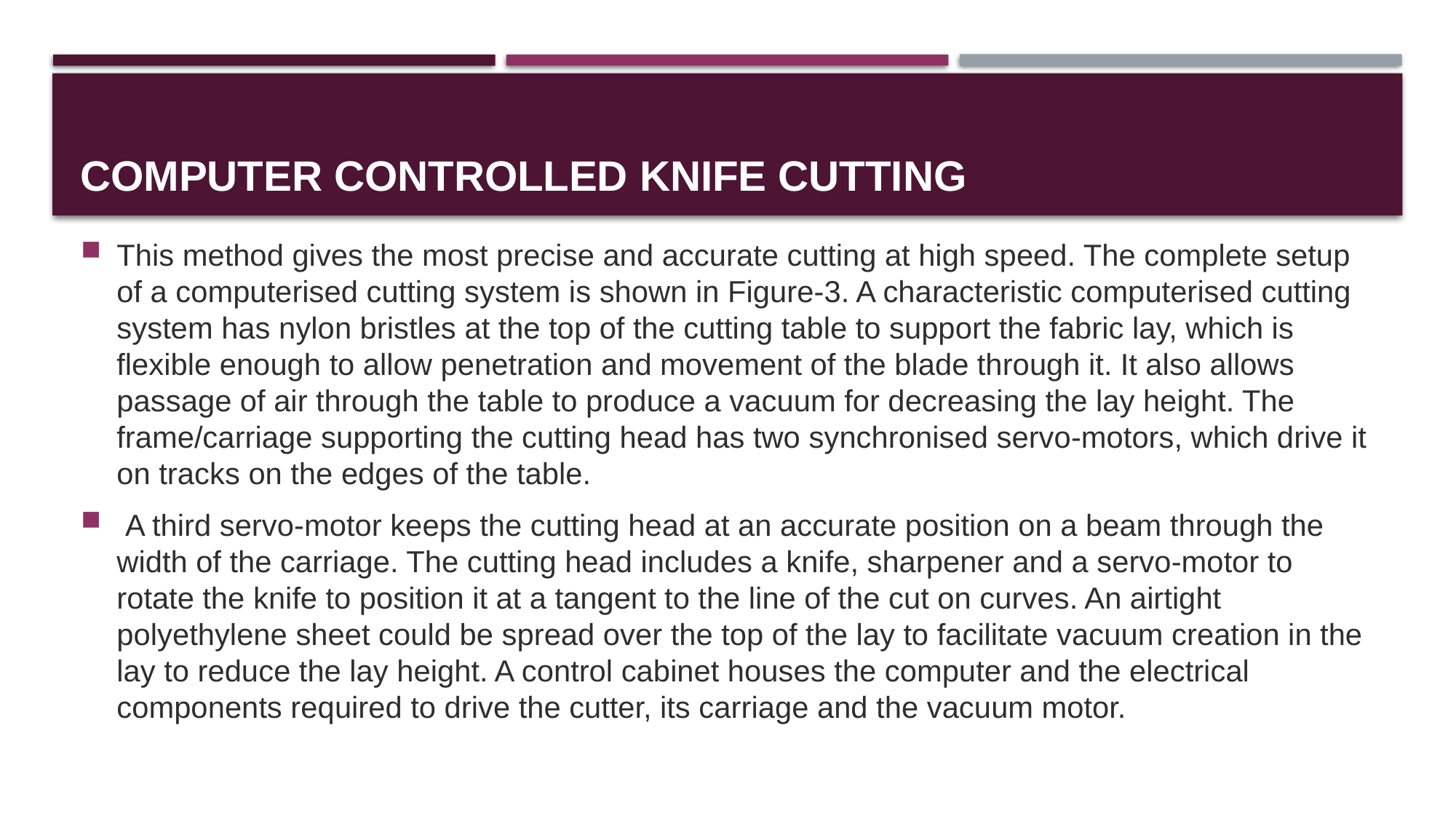

# Computer controlled knife cutting
This method gives the most precise and accurate cutting at high speed. The complete setup of a computerised cutting system is shown in Figure-3. A characteristic computerised cutting system has nylon bristles at the top of the cutting table to support the fabric lay, which is flexible enough to allow penetration and movement of the blade through it. It also allows passage of air through the table to produce a vacuum for decreasing the lay height. The frame/carriage supporting the cutting head has two synchronised servo-motors, which drive it on tracks on the edges of the table.
 A third servo-motor keeps the cutting head at an accurate position on a beam through the width of the carriage. The cutting head includes a knife, sharpener and a servo-motor to rotate the knife to position it at a tangent to the line of the cut on curves. An airtight polyethylene sheet could be spread over the top of the lay to facilitate vacuum creation in the lay to reduce the lay height. A control cabinet houses the computer and the electrical components required to drive the cutter, its carriage and the vacuum motor.